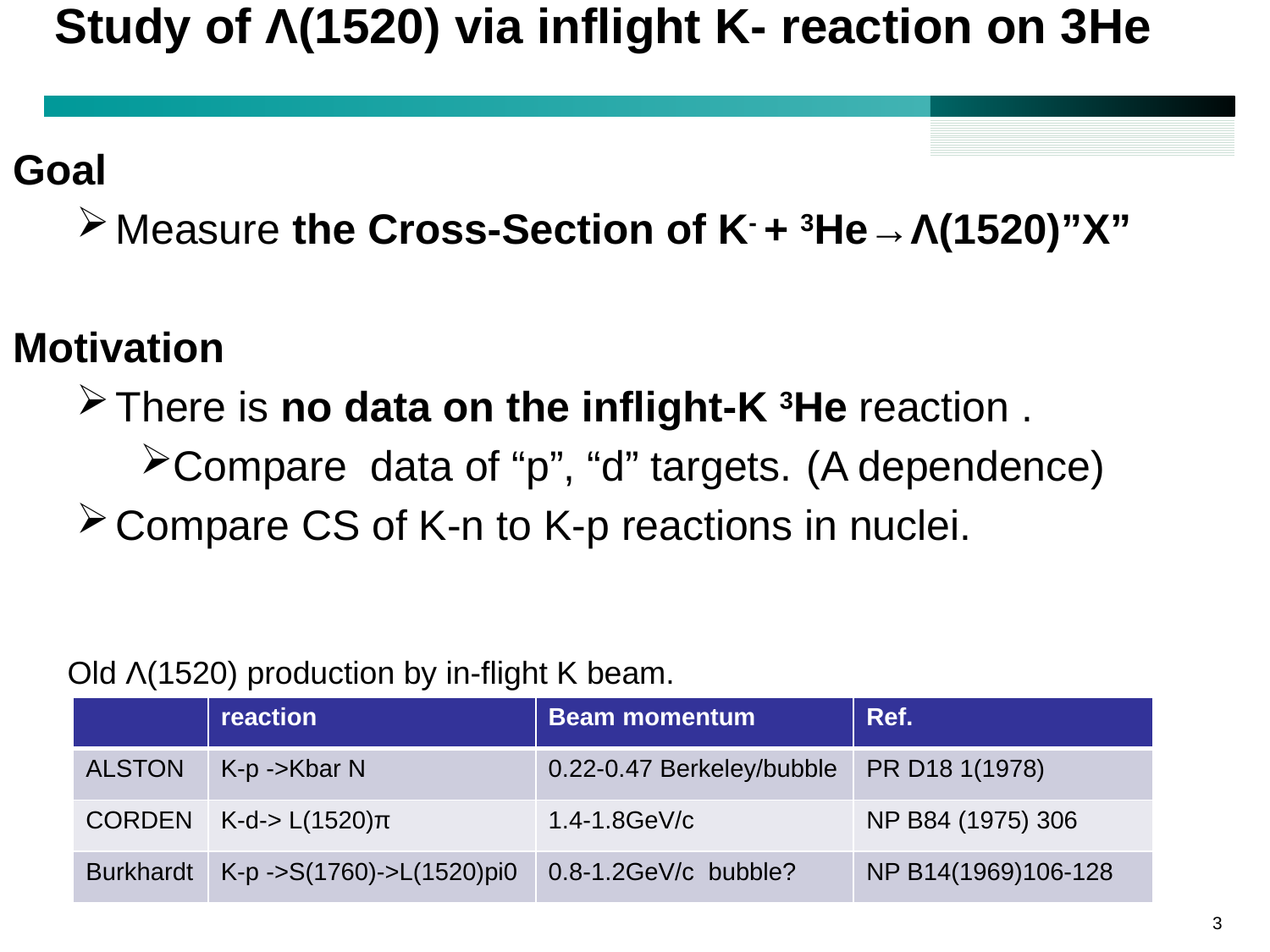

Study of Λ(1520) via inflight K- reaction on 3He
Goal
Measure the Cross-Section of K- + 3He→Λ(1520)”X”

Motivation
There is no data on the inflight-K 3He reaction .
Compare  data of “p”, “d” targets.	(A dependence)
Compare CS of K-n to K-p reactions in nuclei.
Old Λ(1520) production by in-flight K beam.
|  | reaction | Beam momentum | Ref. |
| --- | --- | --- | --- |
| ALSTON | K-p ->Kbar N | 0.22-0.47 Berkeley/bubble | PR D18 1(1978) |
| CORDEN | K-d-> L(1520)π | 1.4-1.8GeV/c | NP B84 (1975) 306 |
| Burkhardt | K-p ->S(1760)->L(1520)pi0 | 0.8-1.2GeV/c bubble? | NP B14(1969)106-128 |
3